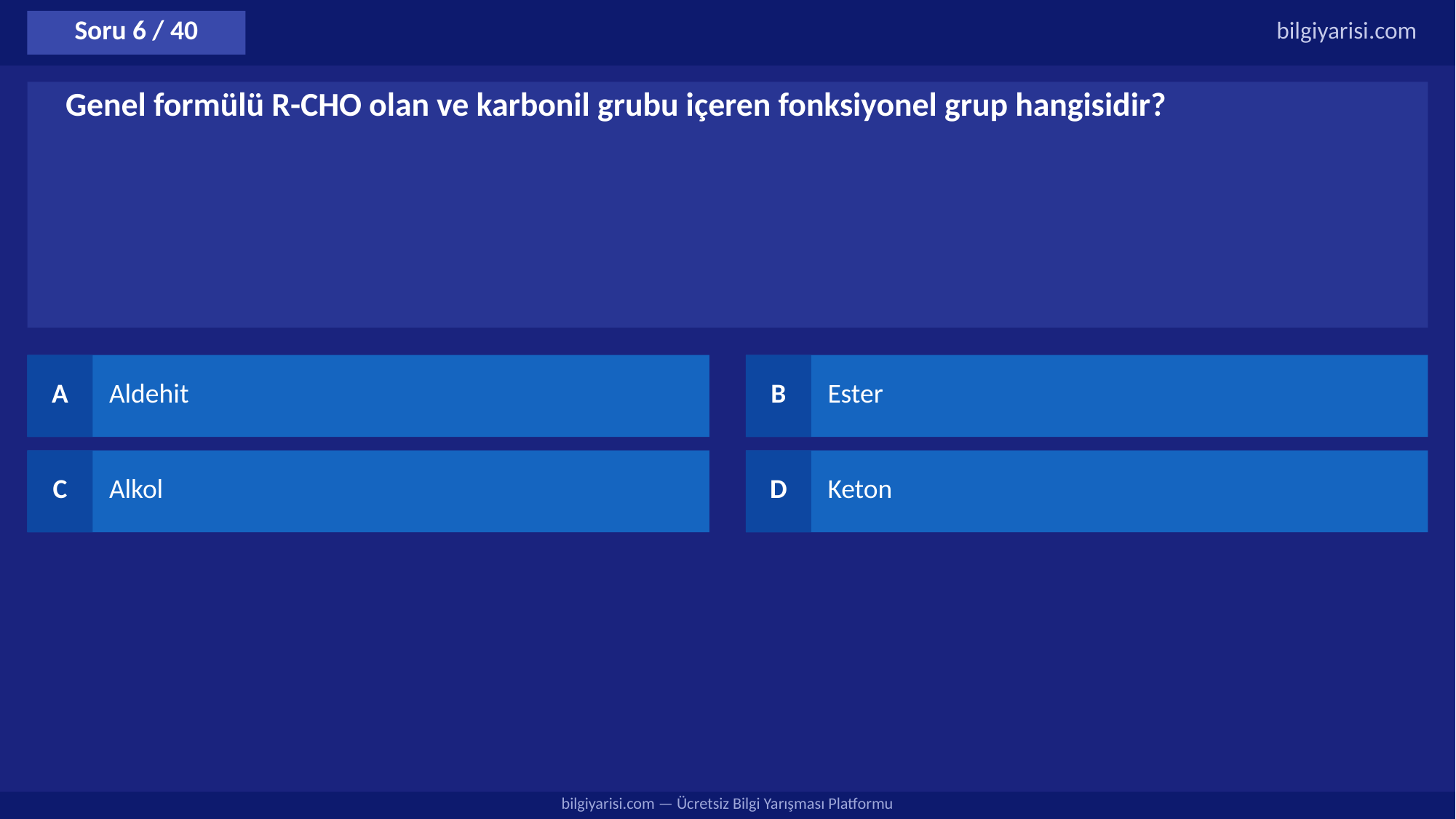

Soru 6 / 40
bilgiyarisi.com

Genel formülü R-CHO olan ve karbonil grubu içeren fonksiyonel grup hangisidir?

A
Aldehit

B
Ester

C
Alkol

D
Keton
bilgiyarisi.com — Ücretsiz Bilgi Yarışması Platformu